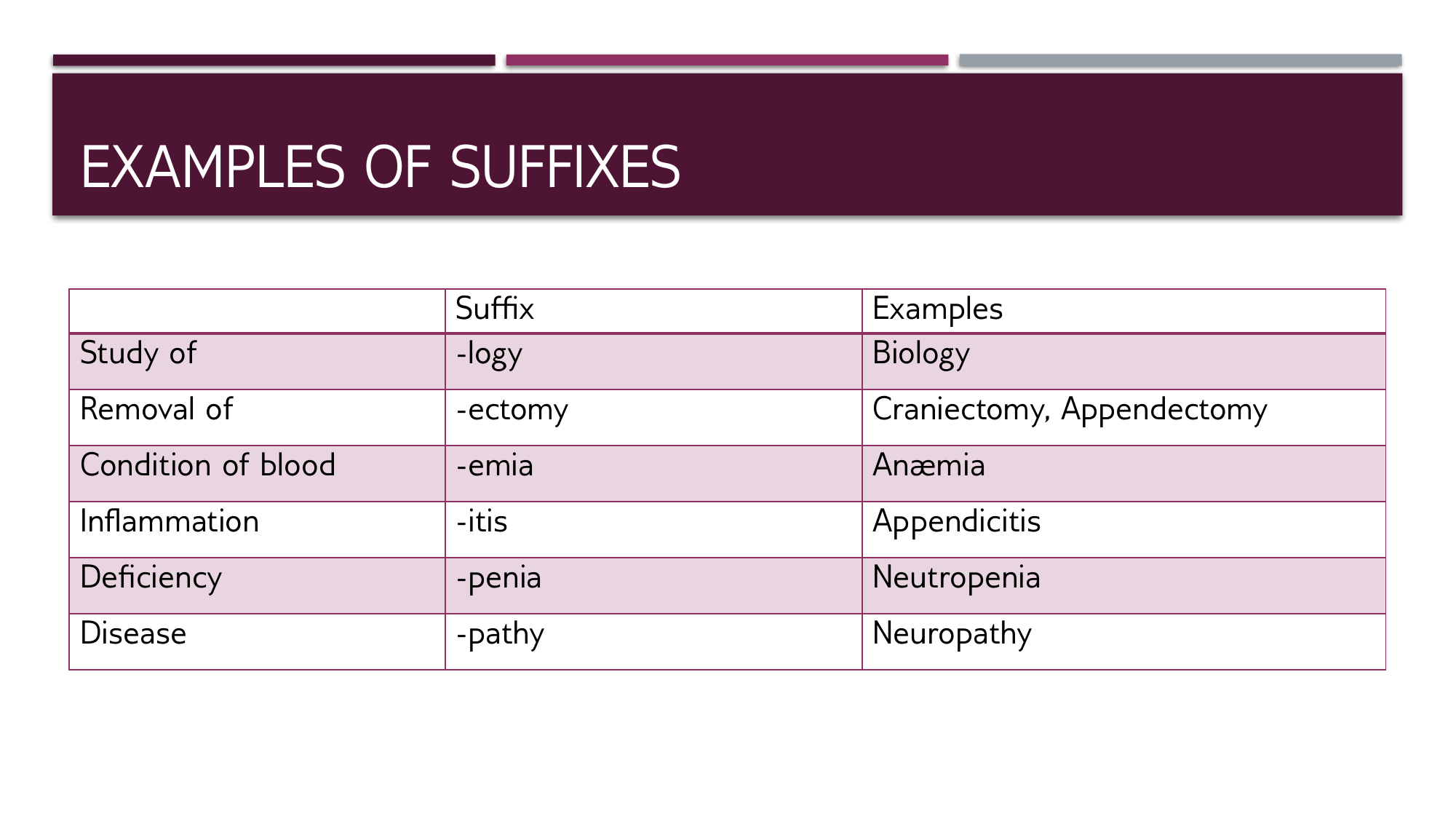

# Examples of suffixes
|  | Suffix | Examples |
| --- | --- | --- |
| Study of | -logy | Biology |
| Removal of | -ectomy | Craniectomy, Appendectomy |
| Condition of blood | -emia | Anaemia |
| Inflammation | -itis | Appendicitis |
| Deficiency | -penia | Neutropenia |
| Disease | -pathy | Neuropathy |